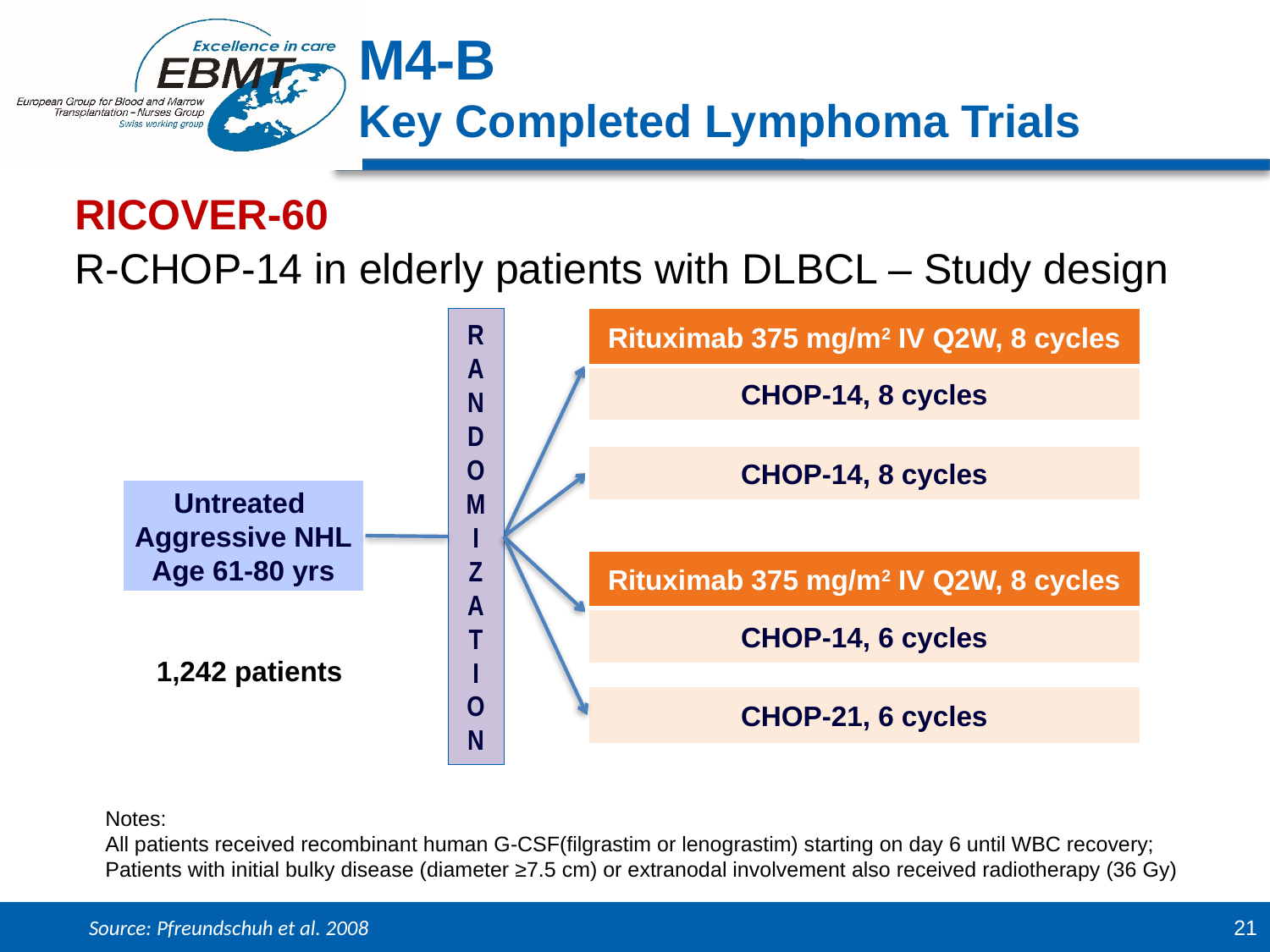

M4-B
Key Completed Lymphoma Trials
RICOVER-60
R-CHOP-14 in elderly patients with DLBCL – Study design
Rituximab 375 mg/m2 IV Q2W, 8 cycles
R
A
N
D
O
M
I
Z
A
T
I
O
N
CHOP-14, 8 cycles
CHOP-14, 8 cycles
Untreated
Aggressive NHL
Age 61-80 yrs
Rituximab 375 mg/m2 IV Q2W, 8 cycles
CHOP-14, 6 cycles
1,242 patients
CHOP-21, 6 cycles
Notes:
All patients received recombinant human G-CSF(filgrastim or lenograstim) starting on day 6 until WBC recovery;
Patients with initial bulky disease (diameter ≥7.5 cm) or extranodal involvement also received radiotherapy (36 Gy)
Source: Pfreundschuh et al. 2008